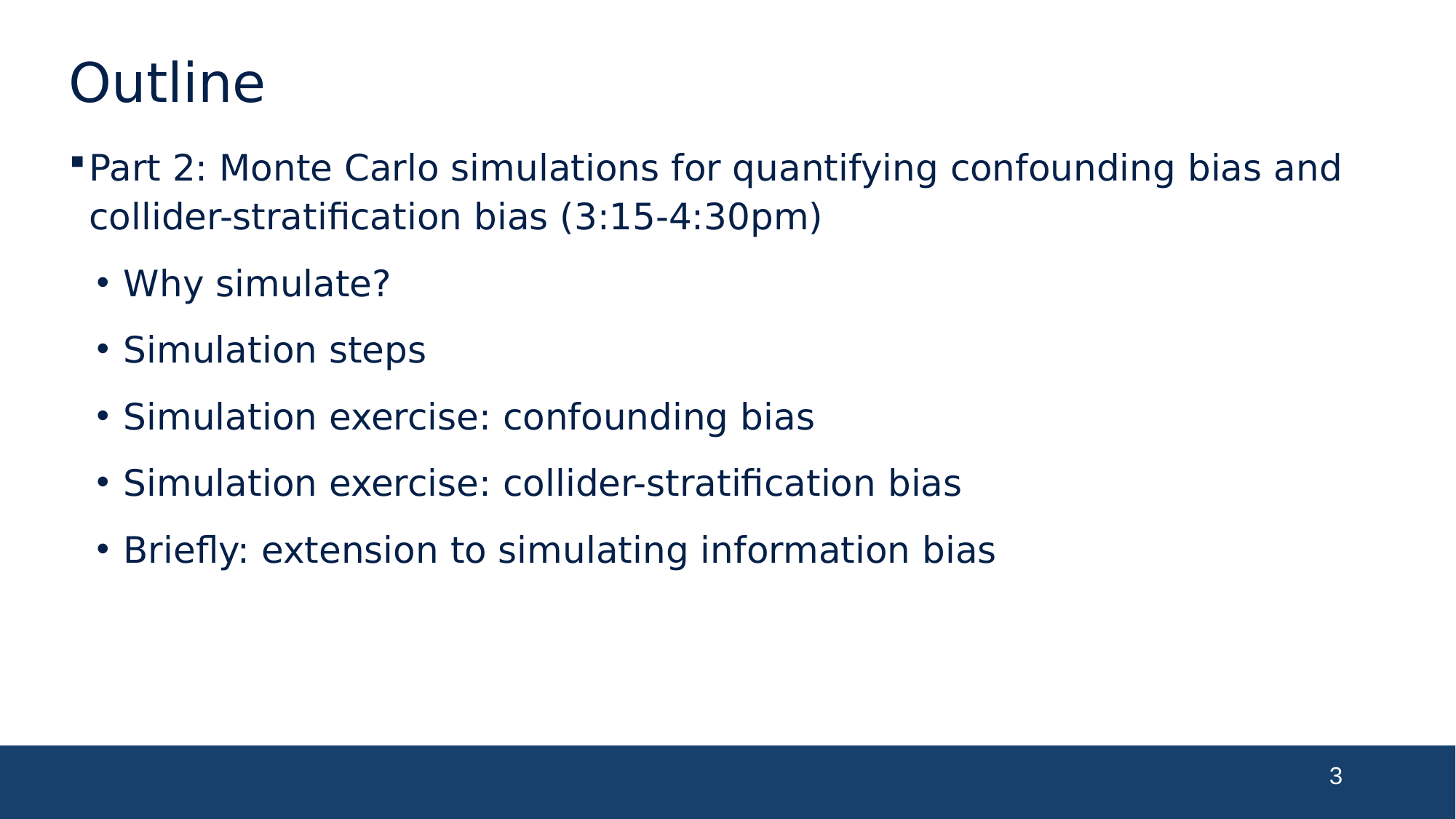

# Outline
Part 2: Monte Carlo simulations for quantifying confounding bias and collider-stratification bias (3:15-4:30pm)
Why simulate?
Simulation steps
Simulation exercise: confounding bias
Simulation exercise: collider-stratification bias
Briefly: extension to simulating information bias

3